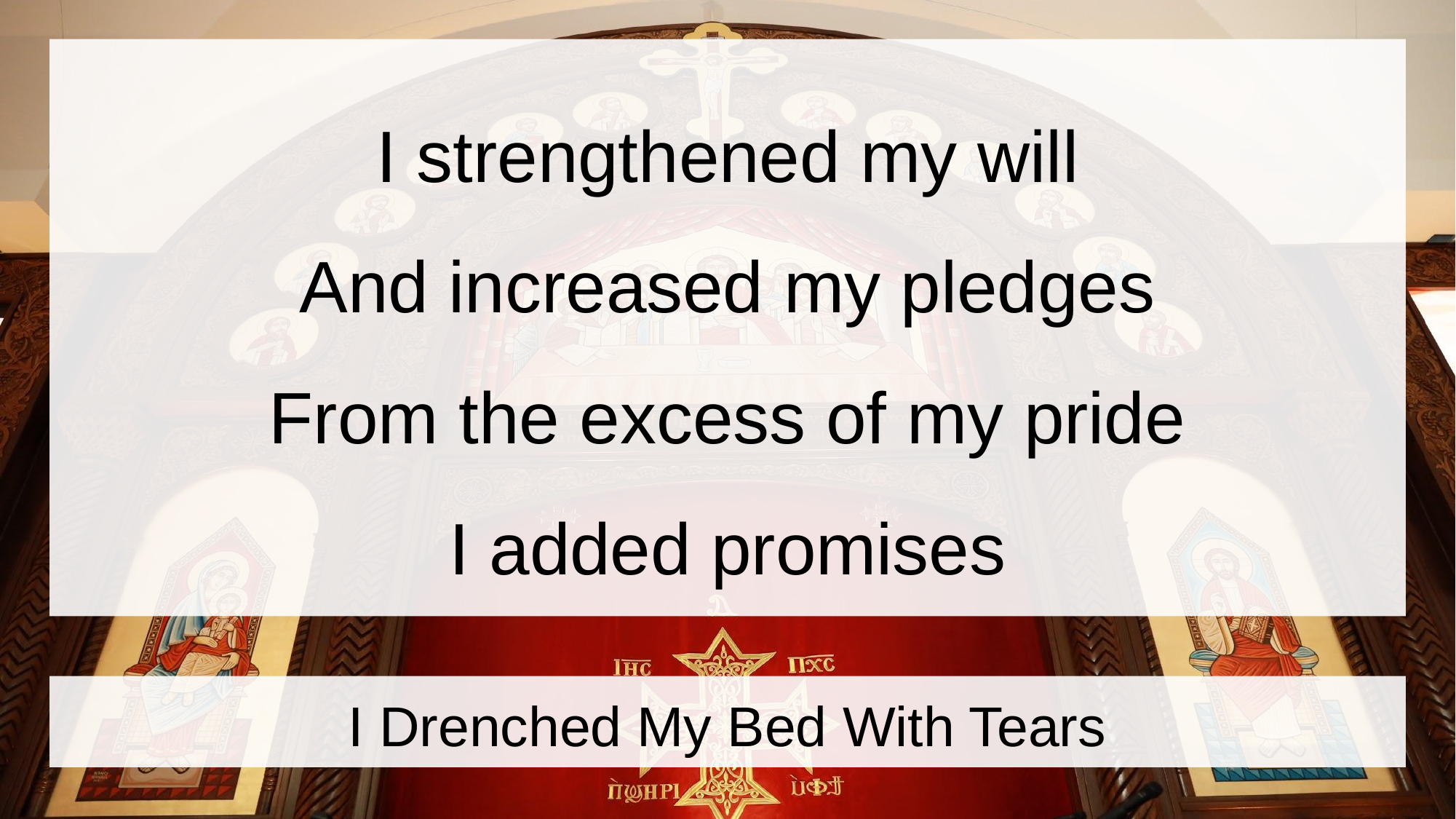

I strengthened my will
And increased my pledges
From the excess of my pride
I added promises
# I Drenched My Bed With Tears